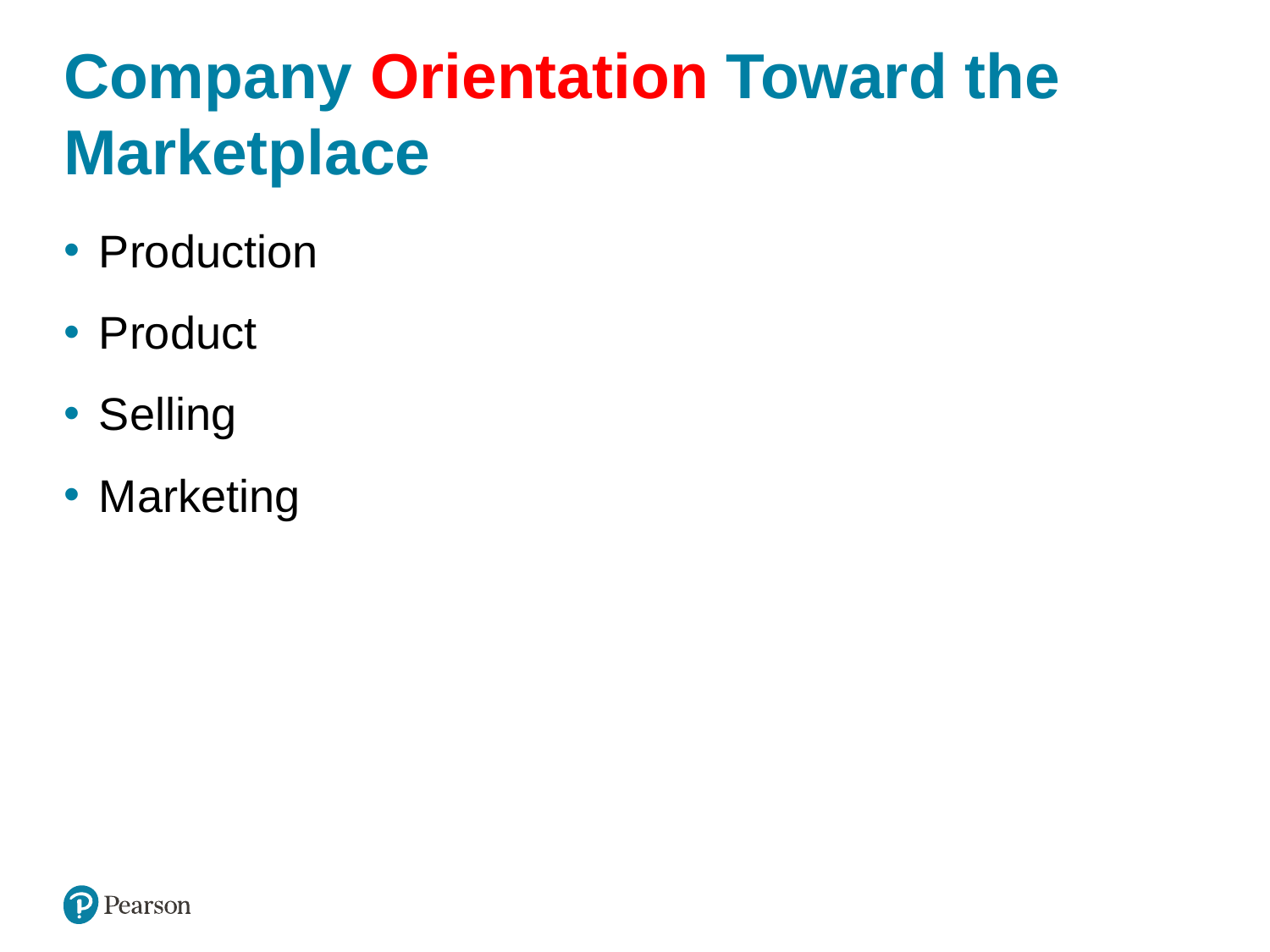

# Company Orientation Toward the Marketplace
Production
Product
Selling
Marketing